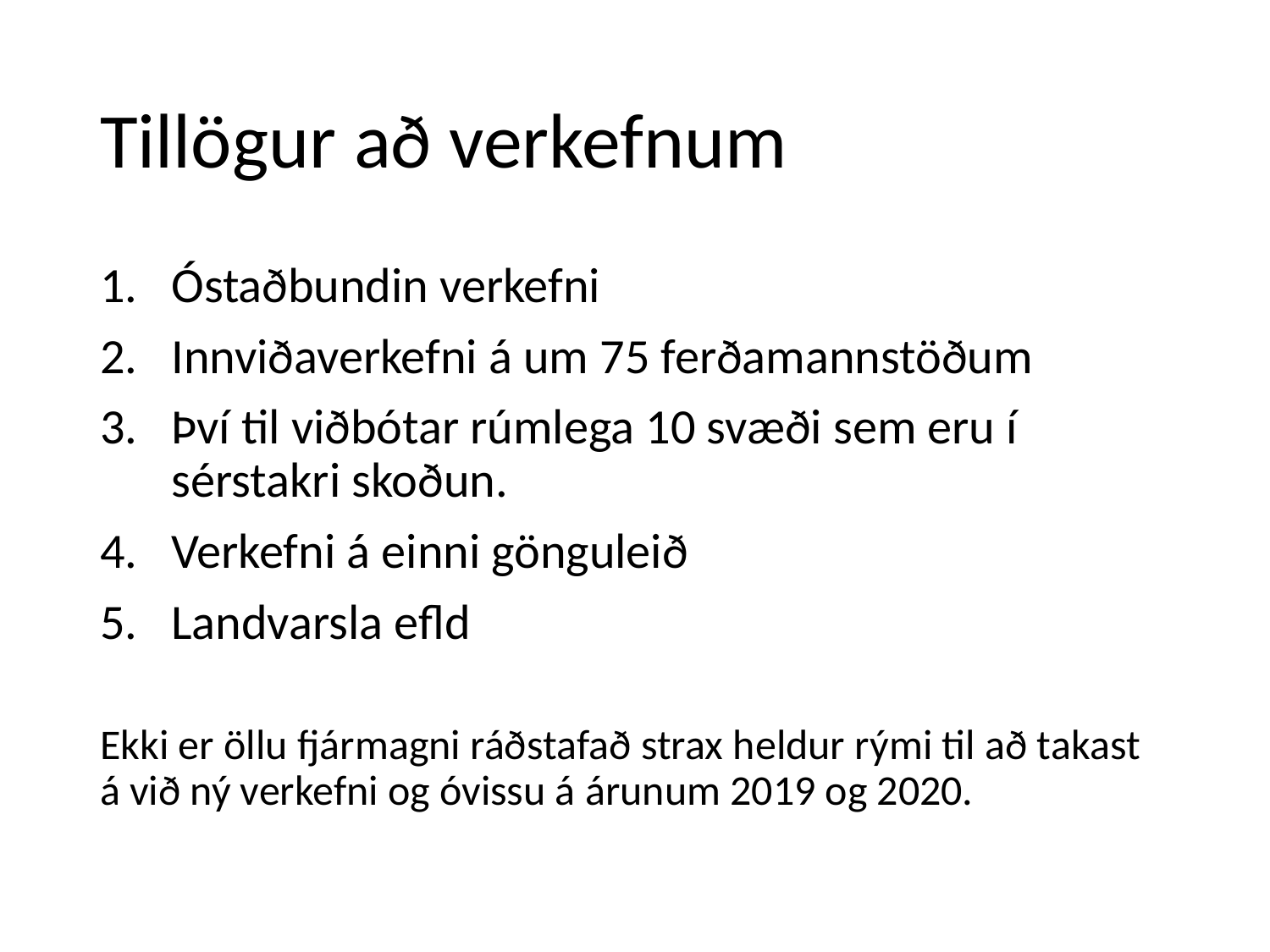

# Tillögur að verkefnum
Óstaðbundin verkefni
Innviðaverkefni á um 75 ferðamannstöðum
Því til viðbótar rúmlega 10 svæði sem eru í sérstakri skoðun.
Verkefni á einni gönguleið
Landvarsla efld

Ekki er öllu fjármagni ráðstafað strax heldur rými til að takast á við ný verkefni og óvissu á árunum 2019 og 2020.